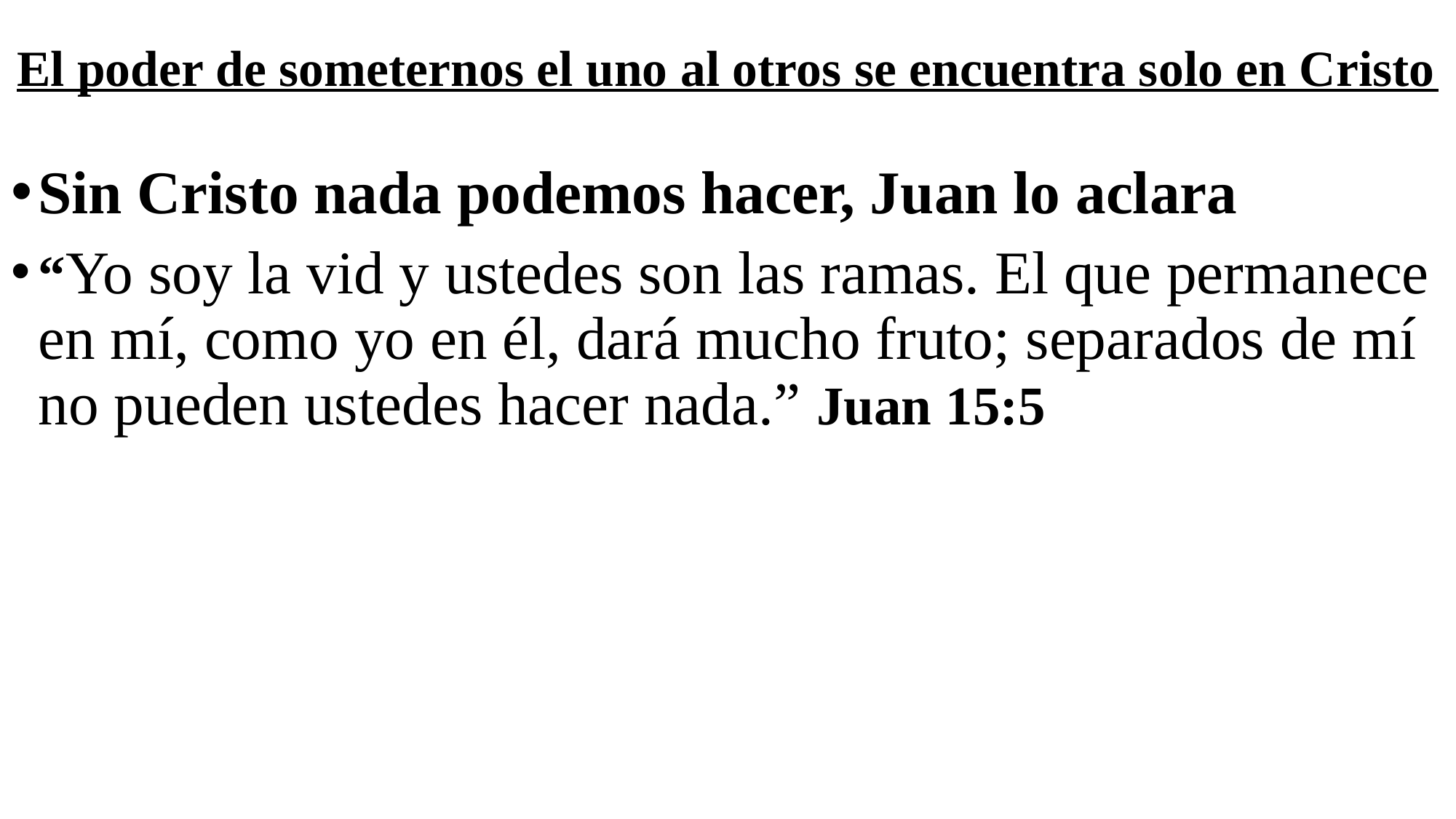

# El poder de someternos el uno al otros se encuentra solo en Cristo
Sin Cristo nada podemos hacer, Juan lo aclara
“Yo soy la vid y ustedes son las ramas. El que permanece en mí, como yo en él, dará mucho fruto; separados de mí no pueden ustedes hacer nada.” Juan 15:5